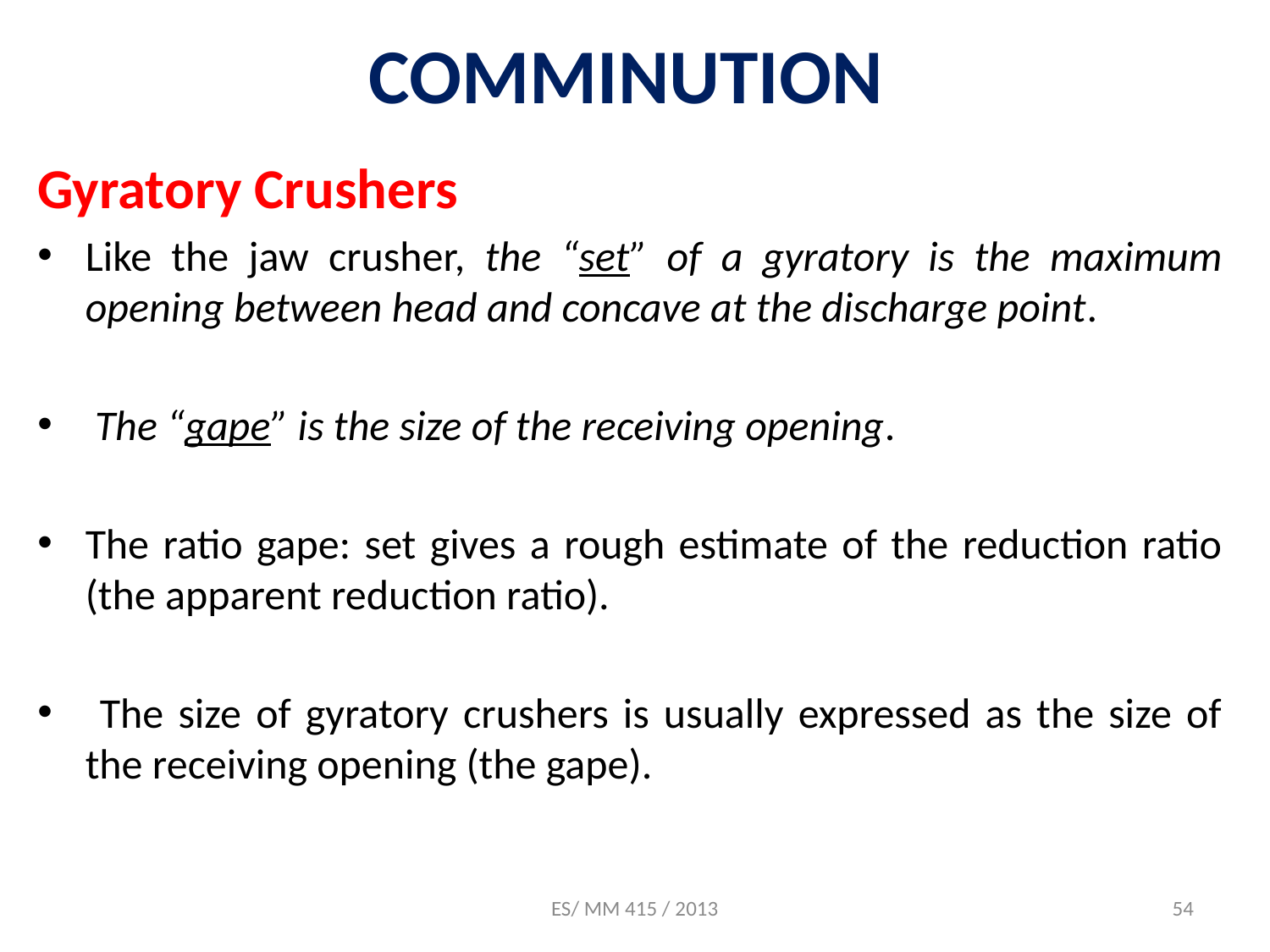

# COMMINUTION
Gyratory Crushers
Like the jaw crusher, the “set” of a gyratory is the maximum opening between head and concave at the discharge point.

 The “gape” is the size of the receiving opening.

The ratio gape: set gives a rough estimate of the reduction ratio (the apparent reduction ratio).

 The size of gyratory crushers is usually expressed as the size of the receiving opening (the gape).

ES/ MM 415 / 2013
54